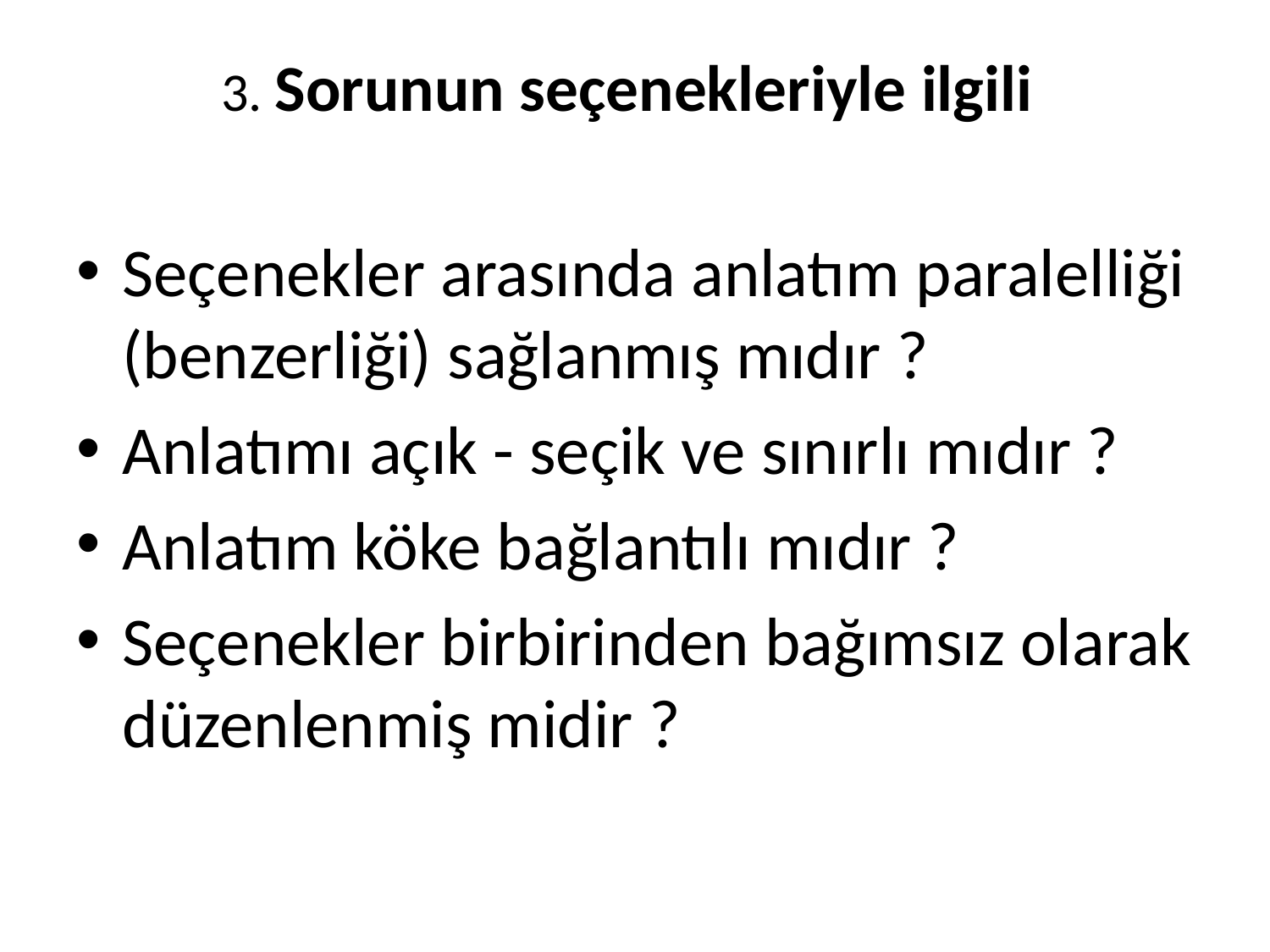

# 3. Sorunun seçenekleriyle ilgili
Seçenekler arasında anlatım paralelliği (benzerliği) sağlanmış mıdır ?
Anlatımı açık - seçik ve sınırlı mıdır ?
Anlatım köke bağlantılı mıdır ?
Seçenekler birbirinden bağımsız olarak düzenlenmiş midir ?